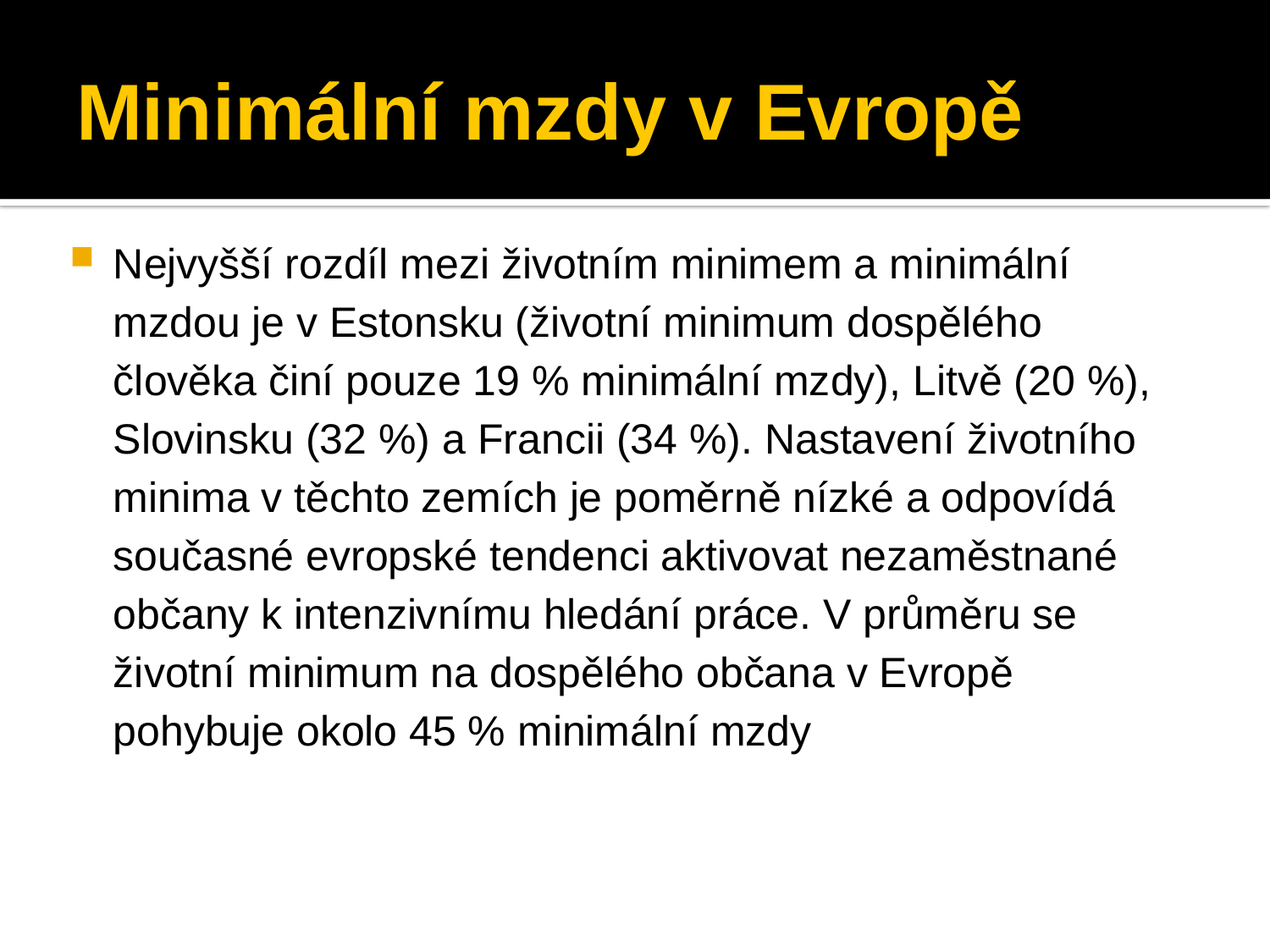

# Minimální mzdy v Evropě
Nejvyšší rozdíl mezi životním minimem a minimální mzdou je v Estonsku (životní minimum dospělého člověka činí pouze 19 % minimální mzdy), Litvě (20 %), Slovinsku (32 %) a Francii (34 %). Nastavení životního minima v těchto zemích je poměrně nízké a odpovídá současné evropské tendenci aktivovat nezaměstnané občany k intenzivnímu hledání práce. V průměru se životní minimum na dospělého občana v Evropě pohybuje okolo 45 % minimální mzdy